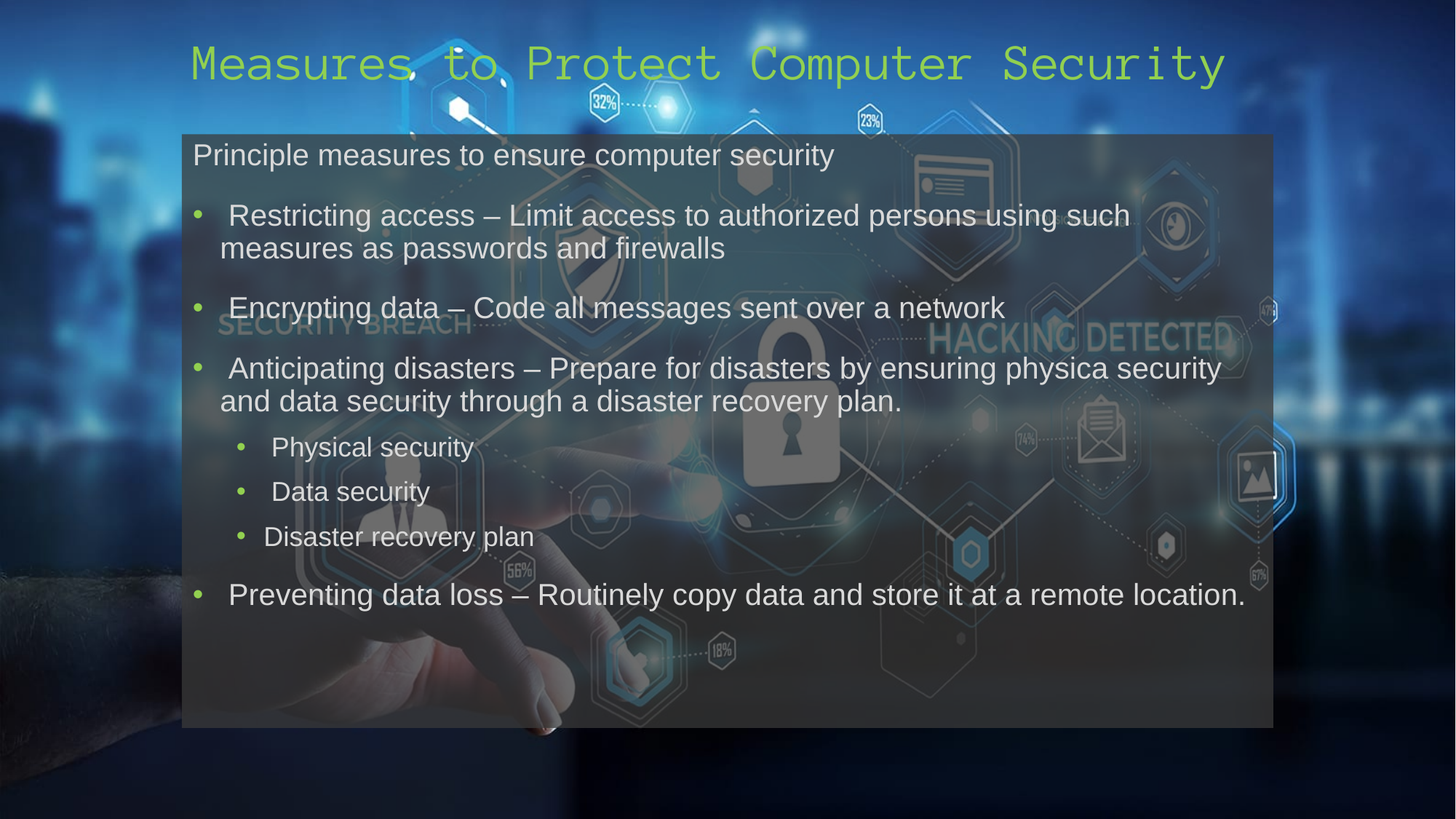

# Measures to Protect Computer Security
Principle measures to ensure computer security
 Restricting access – Limit access to authorized persons using such measures as passwords and firewalls
 Encrypting data – Code all messages sent over a network
 Anticipating disasters – Prepare for disasters by ensuring physica security and data security through a disaster recovery plan.
 Physical security
 Data security
Disaster recovery plan
 Preventing data loss – Routinely copy data and store it at a remote location.